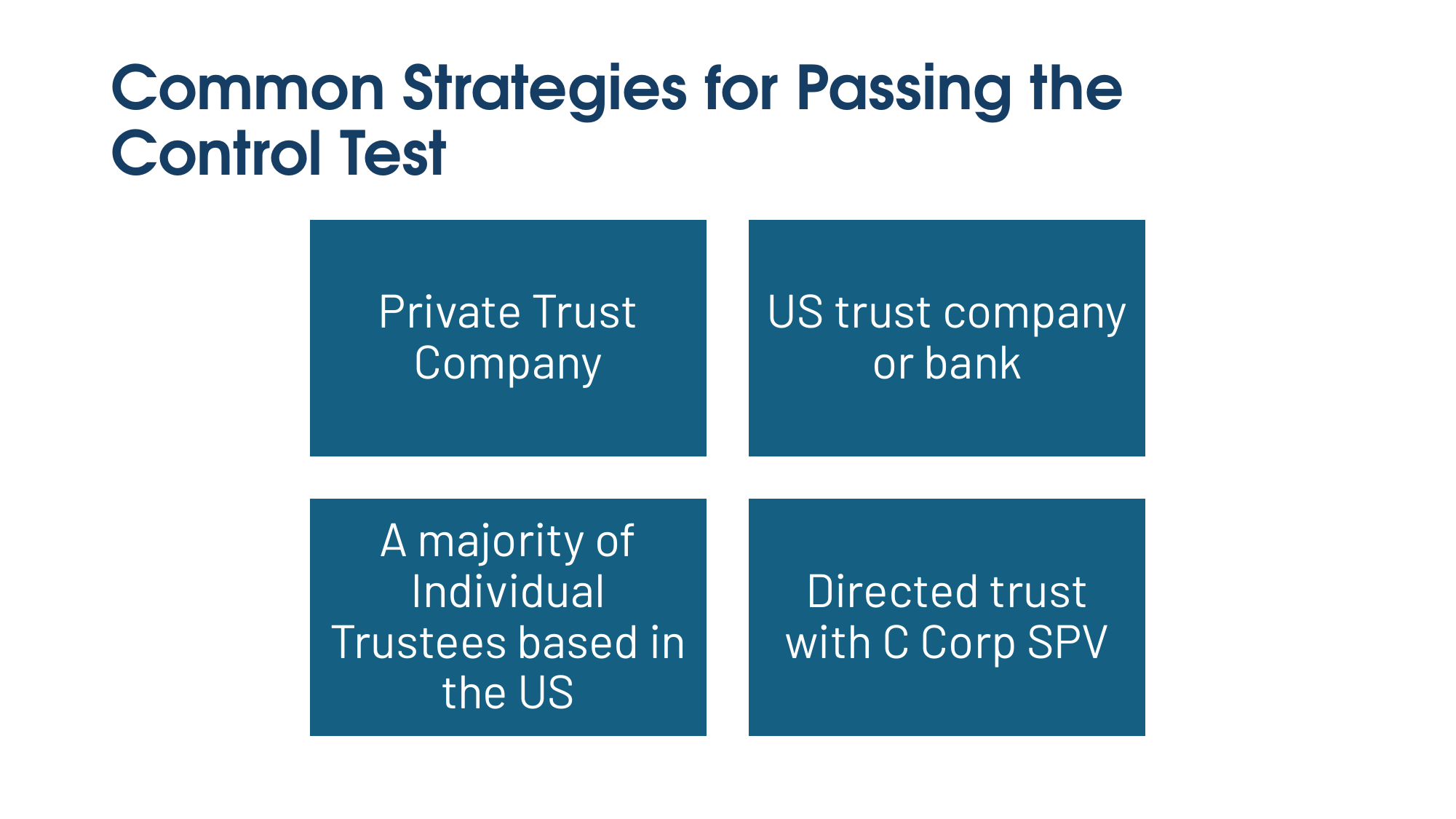

# Common Strategies for Passing the Control Test
Private Trust Company
US trust company or bank
A majority of Individual Trustees based in the US
Directed trust with C Corp SPV